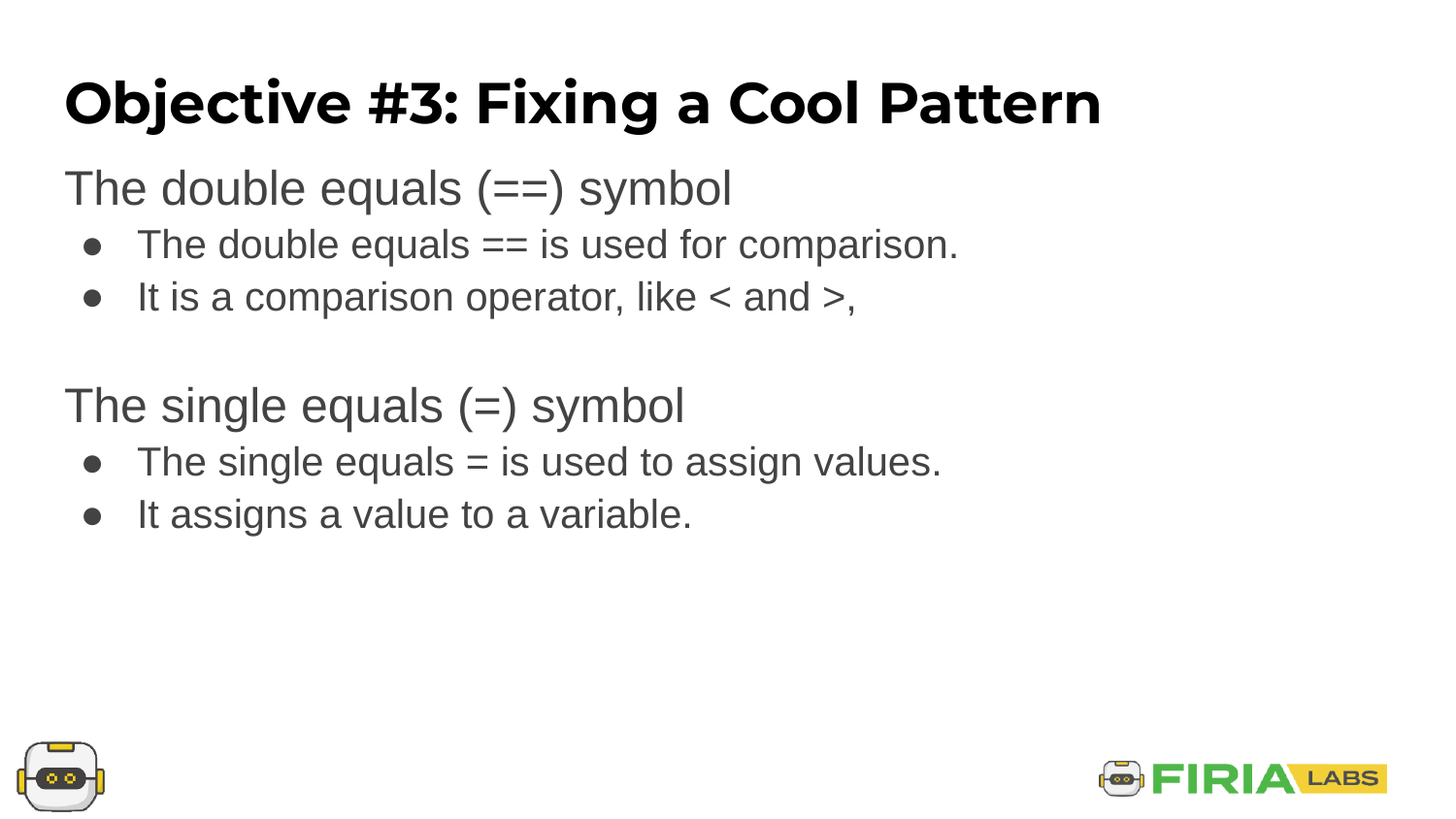

# Objective #3: Fixing a Cool Pattern
The double equals (==) symbol
The double equals == is used for comparison.
It is a comparison operator, like < and >,

The single equals (=) symbol
The single equals = is used to assign values.
It assigns a value to a variable.